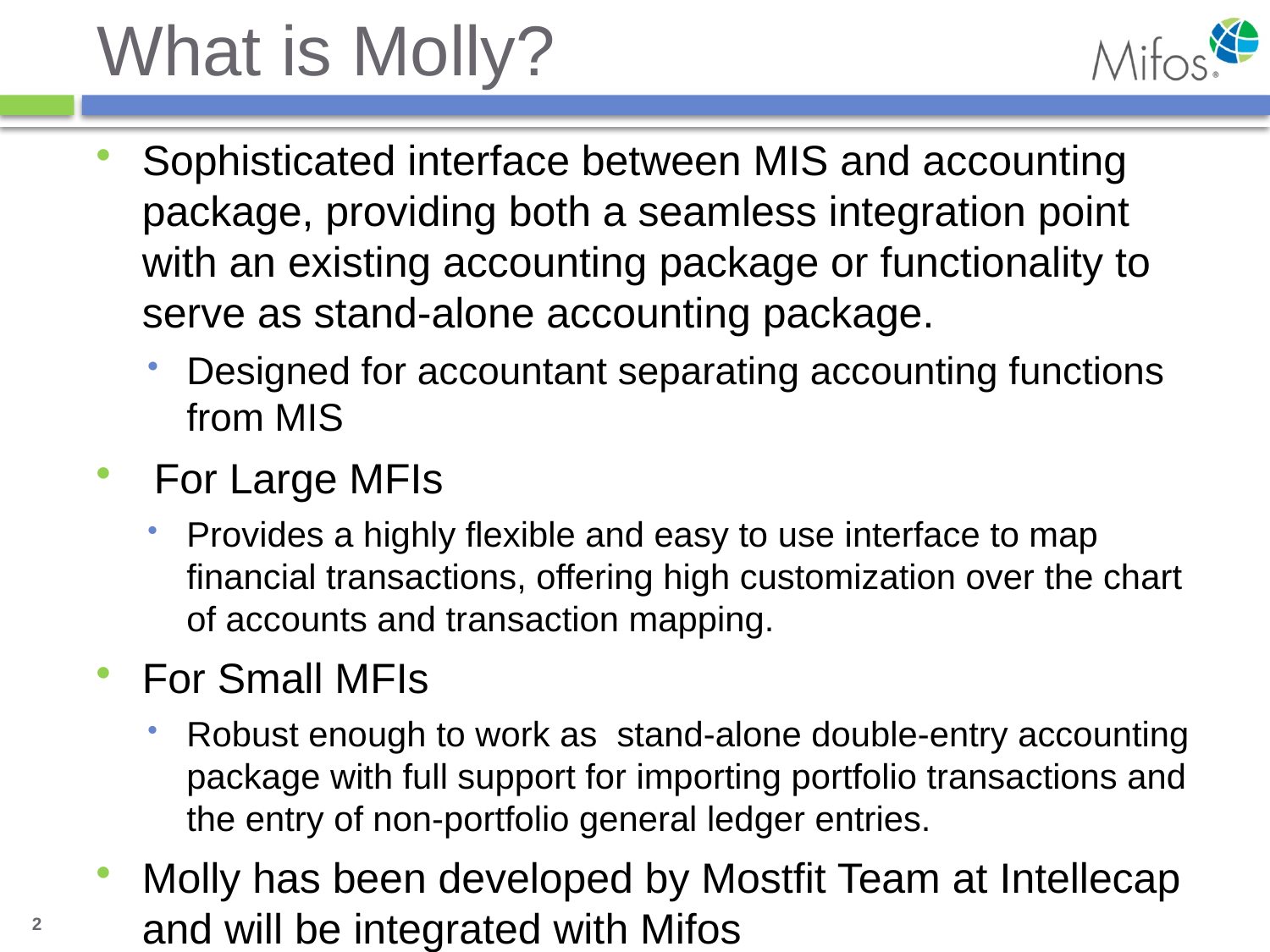

# What is Molly?
Sophisticated interface between MIS and accounting package, providing both a seamless integration point with an existing accounting package or functionality to serve as stand-alone accounting package.
Designed for accountant separating accounting functions from MIS
 For Large MFIs
Provides a highly flexible and easy to use interface to map financial transactions, offering high customization over the chart of accounts and transaction mapping.
For Small MFIs
Robust enough to work as  stand-alone double-entry accounting package with full support for importing portfolio transactions and the entry of non-portfolio general ledger entries.
Molly has been developed by Mostfit Team at Intellecap and will be integrated with Mifos